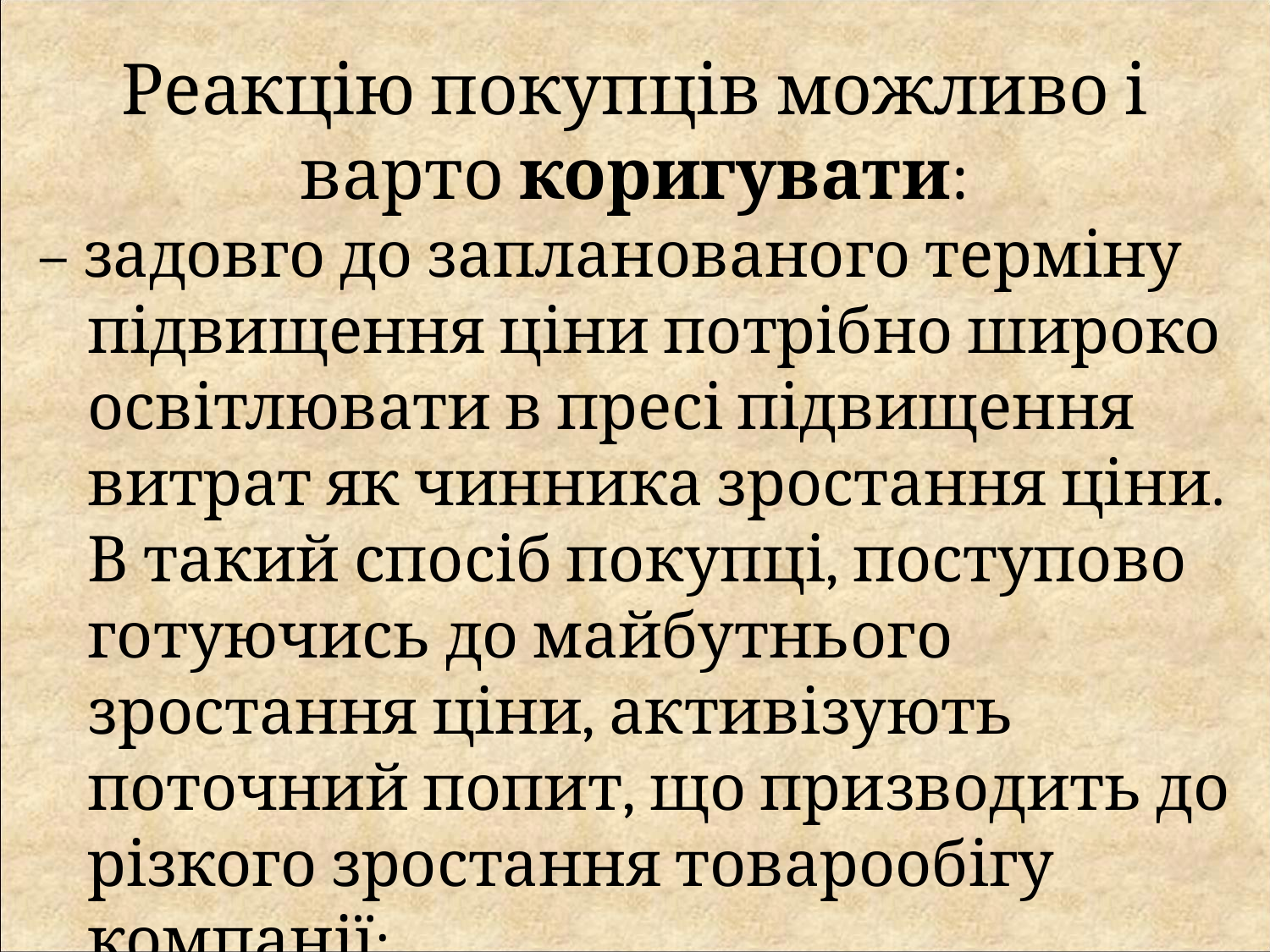

Реакцію покупців можливо і варто коригувати:
– задовго до запланованого терміну підвищення ціни потрібно широко освітлювати в пресі підвищення витрат як чинника зростання ціни. В такий спосіб покупці, поступово готуючись до майбутнього зростання ціни, активізують поточний попит, що призводить до різкого зростання товарообігу компанії;